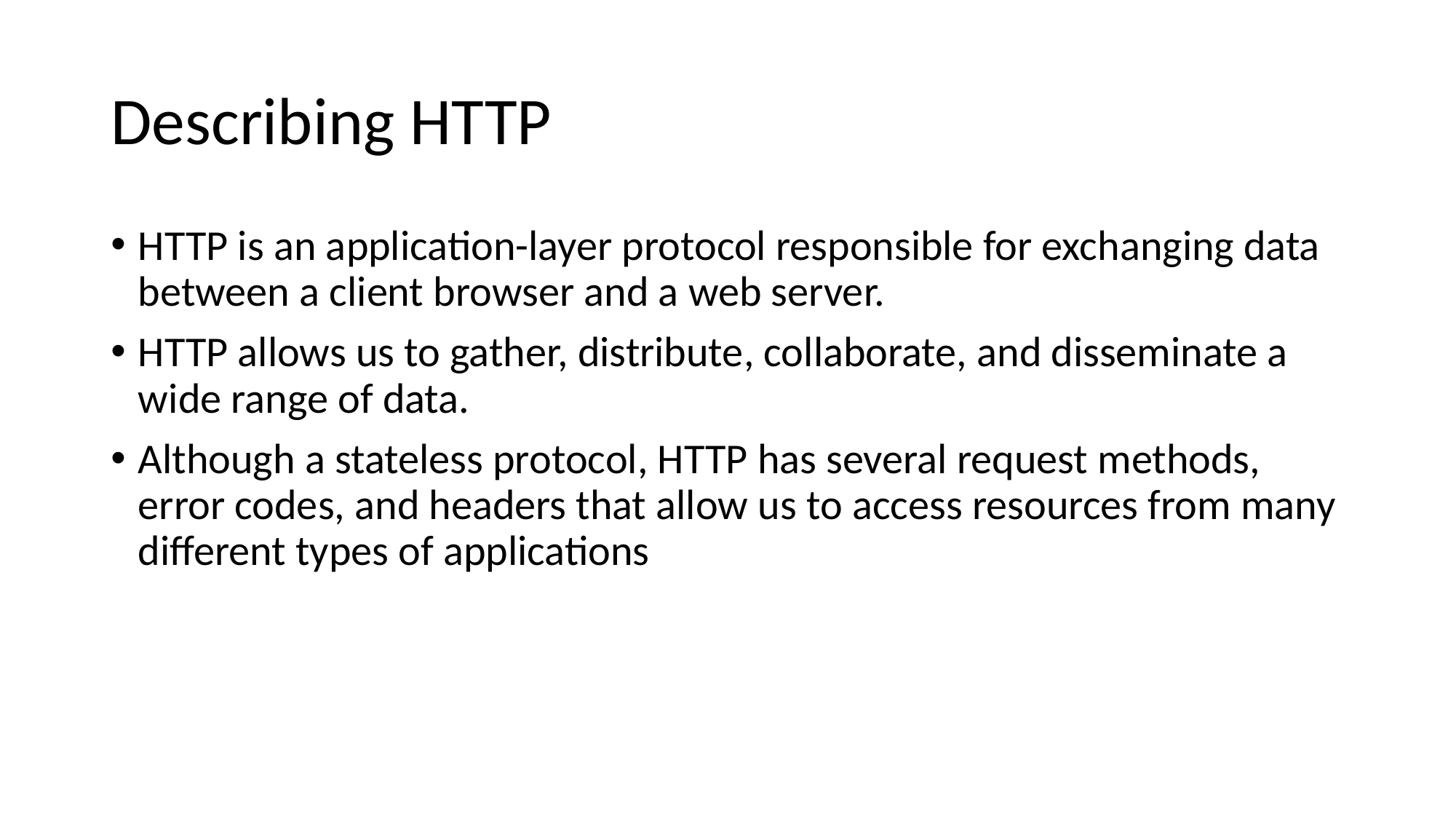

# Describing HTTP
HTTP is an application-layer protocol responsible for exchanging data between a client browser and a web server.
HTTP allows us to gather, distribute, collaborate, and disseminate a wide range of data.
Although a stateless protocol, HTTP has several request methods, error codes, and headers that allow us to access resources from many different types of applications